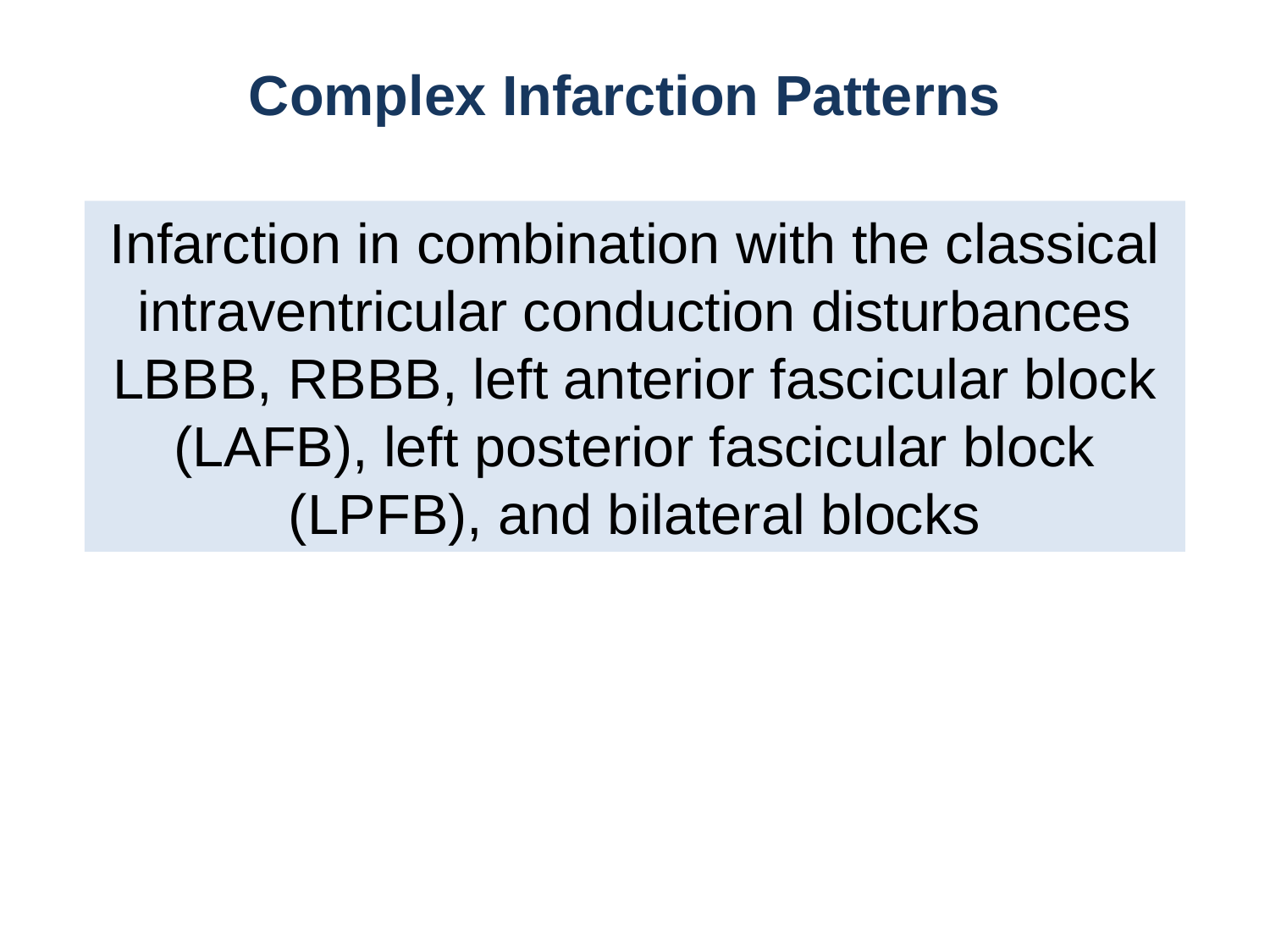

Complex Infarction Patterns
Infarction in combination with the classical intraventricular conduction disturbances LBBB, RBBB, left anterior fascicular block (LAFB), left posterior fascicular block (LPFB), and bilateral blocks